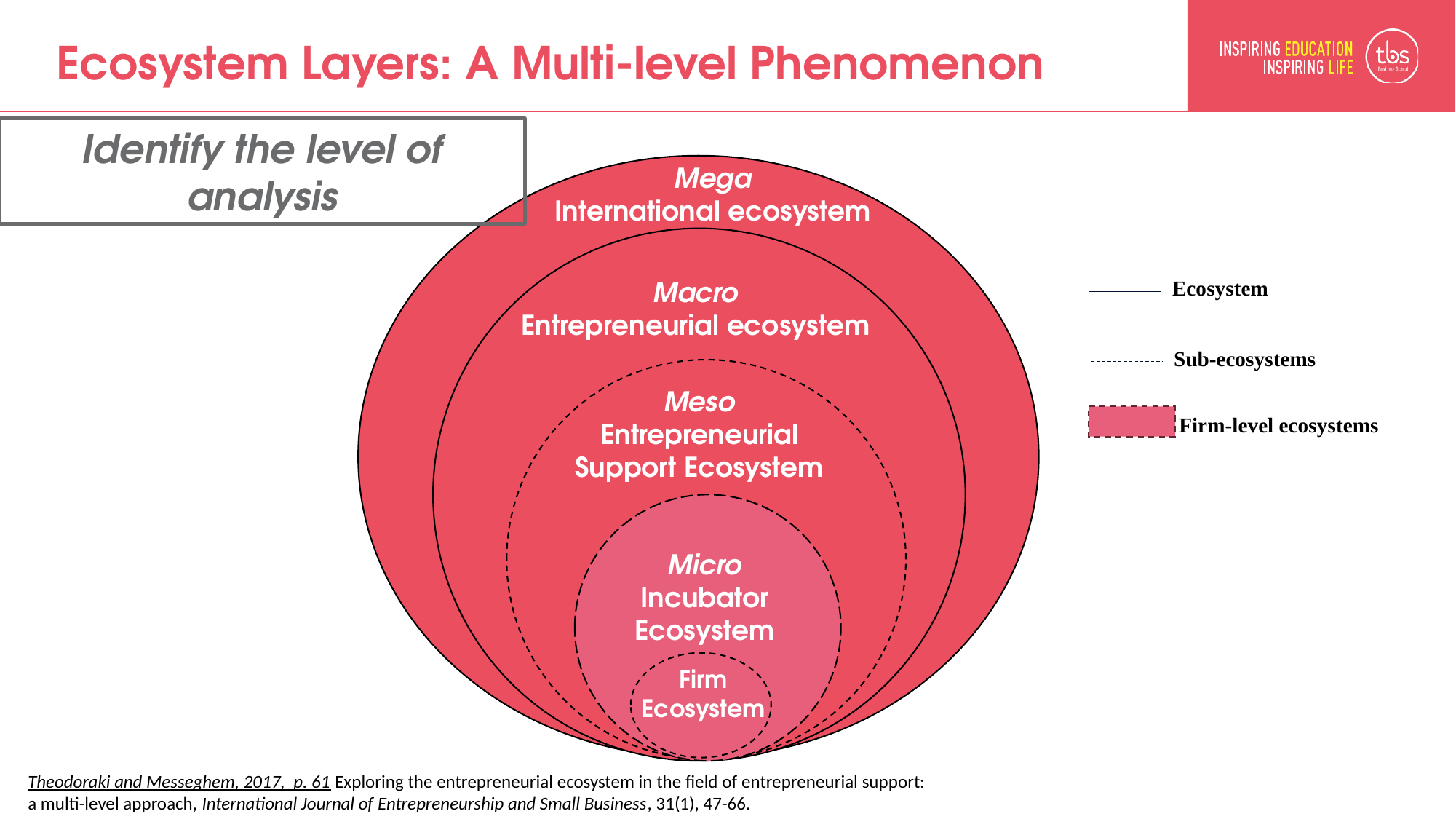

Ecosystem Layers: A Multi-level Phenomenon
Identify the level of analysis
Mega
International ecosystem

Macro
Entrepreneurial ecosystem
Ecosystem
Sub-ecosystems

Meso
Entrepreneurial Support Ecosystem

Firm-level ecosystems

Micro
Incubator Ecosystem

Firm Ecosystem
Theodoraki and Messeghem, 2017,  p. 61 Exploring the entrepreneurial ecosystem in the field of entrepreneurial support: a multi-level approach, International Journal of Entrepreneurship and Small Business, 31(1), 47-66.